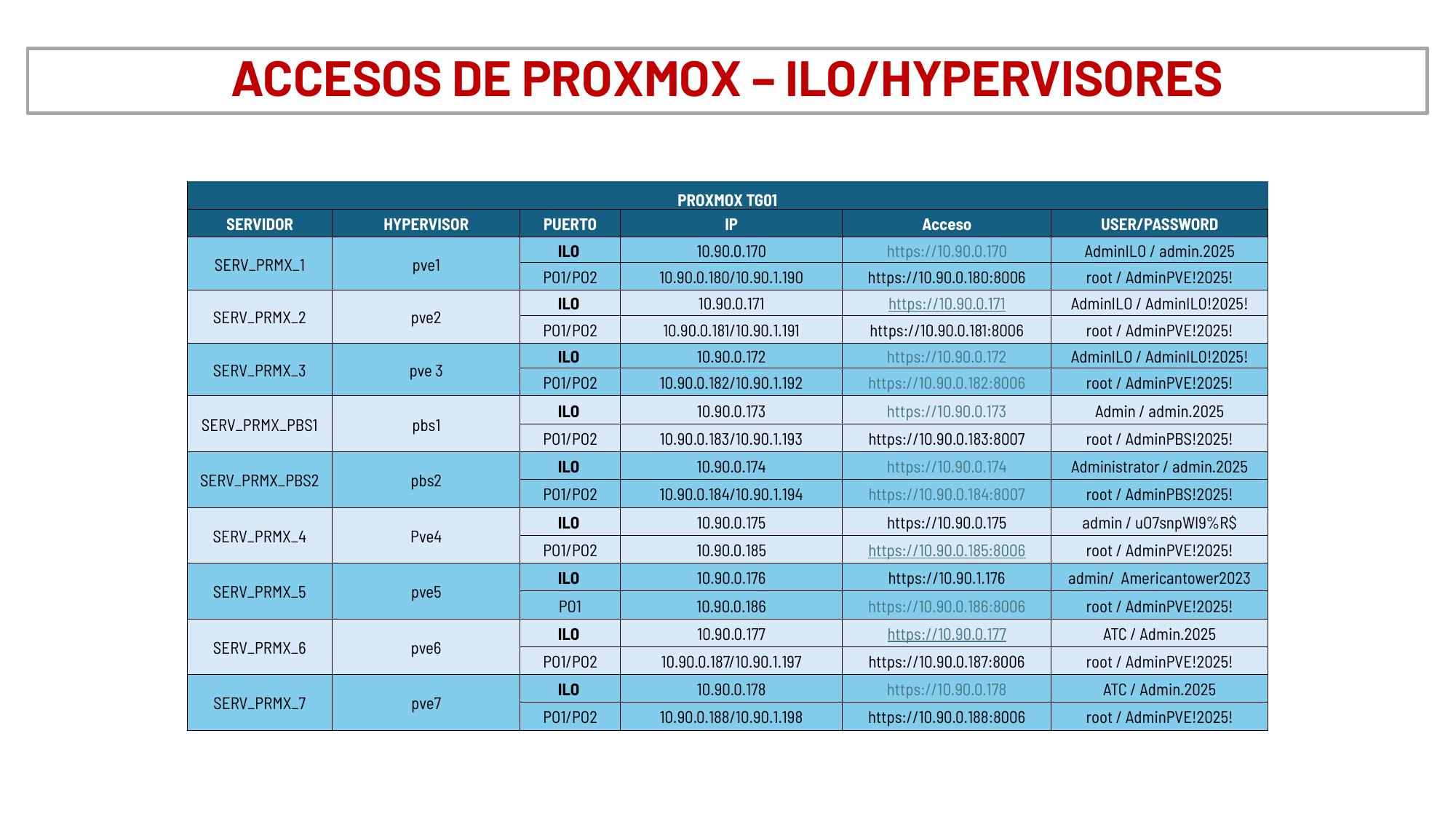

# ACCESOS DE PROXMOX – ILO/HYPERVISORES
| PROXMOX TG01 |  |  |  |  |  |
| --- | --- | --- | --- | --- | --- |
| SERVIDOR | HYPERVISOR | PUERTO | IP | Acceso | USER/PASSWORD |
| SERV\_PRMX\_1 | pve1 | ILO | 10.90.0.170 | https://10.90.0.170 | AdminILO / admin.2025 |
|  |  | PO1/PO2 | 10.90.0.180/10.90.1.190 | https://10.90.0.180:8006 | root / AdminPVE!2025! |
| SERV\_PRMX\_2 | pve2 | ILO | 10.90.0.171 | https://10.90.0.171 | AdminILO / AdminILO!2025! |
|  |  | PO1/PO2 | 10.90.0.181/10.90.1.191 | https://10.90.0.181:8006 | root / AdminPVE!2025! |
| SERV\_PRMX\_3 | pve 3 | ILO | 10.90.0.172 | https://10.90.0.172 | AdminILO / AdminILO!2025! |
|  |  | PO1/PO2 | 10.90.0.182/10.90.1.192 | https://10.90.0.182:8006 | root / AdminPVE!2025! |
| SERV\_PRMX\_PBS1 | pbs1 | ILO | 10.90.0.173 | https://10.90.0.173 | Admin / admin.2025 |
|  |  | PO1/PO2 | 10.90.0.183/10.90.1.193 | https://10.90.0.183:8007 | root / AdminPBS!2025! |
| SERV\_PRMX\_PBS2 | pbs2 | ILO | 10.90.0.174 | https://10.90.0.174 | Administrator / admin.2025 |
|  |  | PO1/PO2 | 10.90.0.184/10.90.1.194 | https://10.90.0.184:8007 | root / AdminPBS!2025! |
| SERV\_PRMX\_4 | Pve4 | ILO | 10.90.0.175 | https://10.90.0.175 | admin / uO7snpWl9%R$ |
|  |  | PO1/PO2 | 10.90.0.185 | https://10.90.0.185:8006 | root / AdminPVE!2025! |
| SERV\_PRMX\_5 | pve5 | ILO | 10.90.0.176 | https://10.90.1.176 | admin/ Americantower2023 |
|  |  | PO1 | 10.90.0.186 | https://10.90.0.186:8006 | root / AdminPVE!2025! |
| SERV\_PRMX\_6 | pve6 | ILO | 10.90.0.177 | https://10.90.0.177 | ATC / Admin.2025 |
|  |  | PO1/PO2 | 10.90.0.187/10.90.1.197 | https://10.90.0.187:8006 | root / AdminPVE!2025! |
| SERV\_PRMX\_7 | pve7 | ILO | 10.90.0.178 | https://10.90.0.178 | ATC / Admin.2025 |
|  |  | PO1/PO2 | 10.90.0.188/10.90.1.198 | https://10.90.0.188:8006 | root / AdminPVE!2025! |